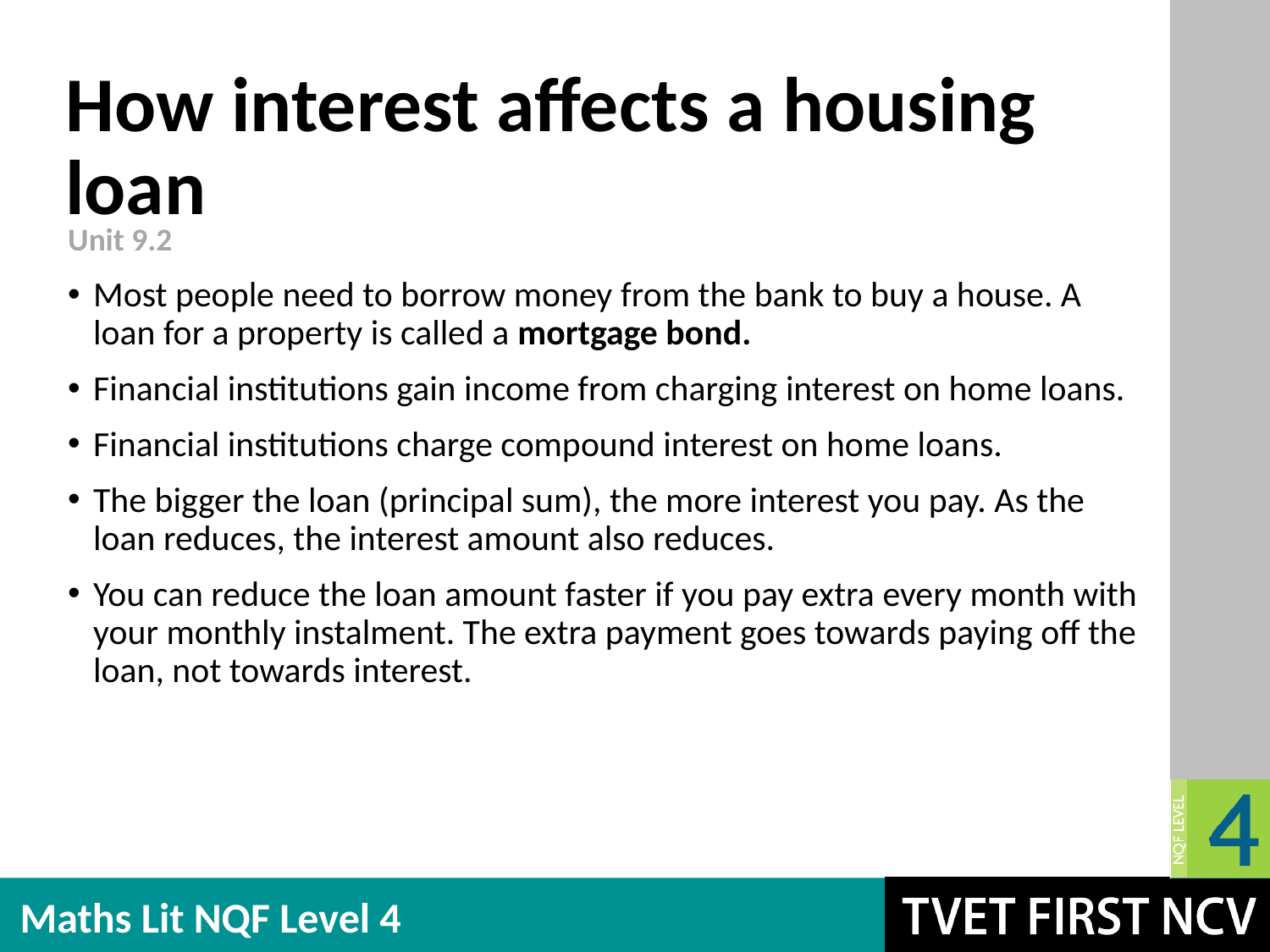

# How interest affects a housing loan
Unit 9.2
Most people need to borrow money from the bank to buy a house. A loan for a property is called a mortgage bond.
Financial institutions gain income from charging interest on home loans.
Financial institutions charge compound interest on home loans.
The bigger the loan (principal sum), the more interest you pay. As the loan reduces, the interest amount also reduces.
You can reduce the loan amount faster if you pay extra every month with your monthly instalment. The extra payment goes towards paying off the loan, not towards interest.